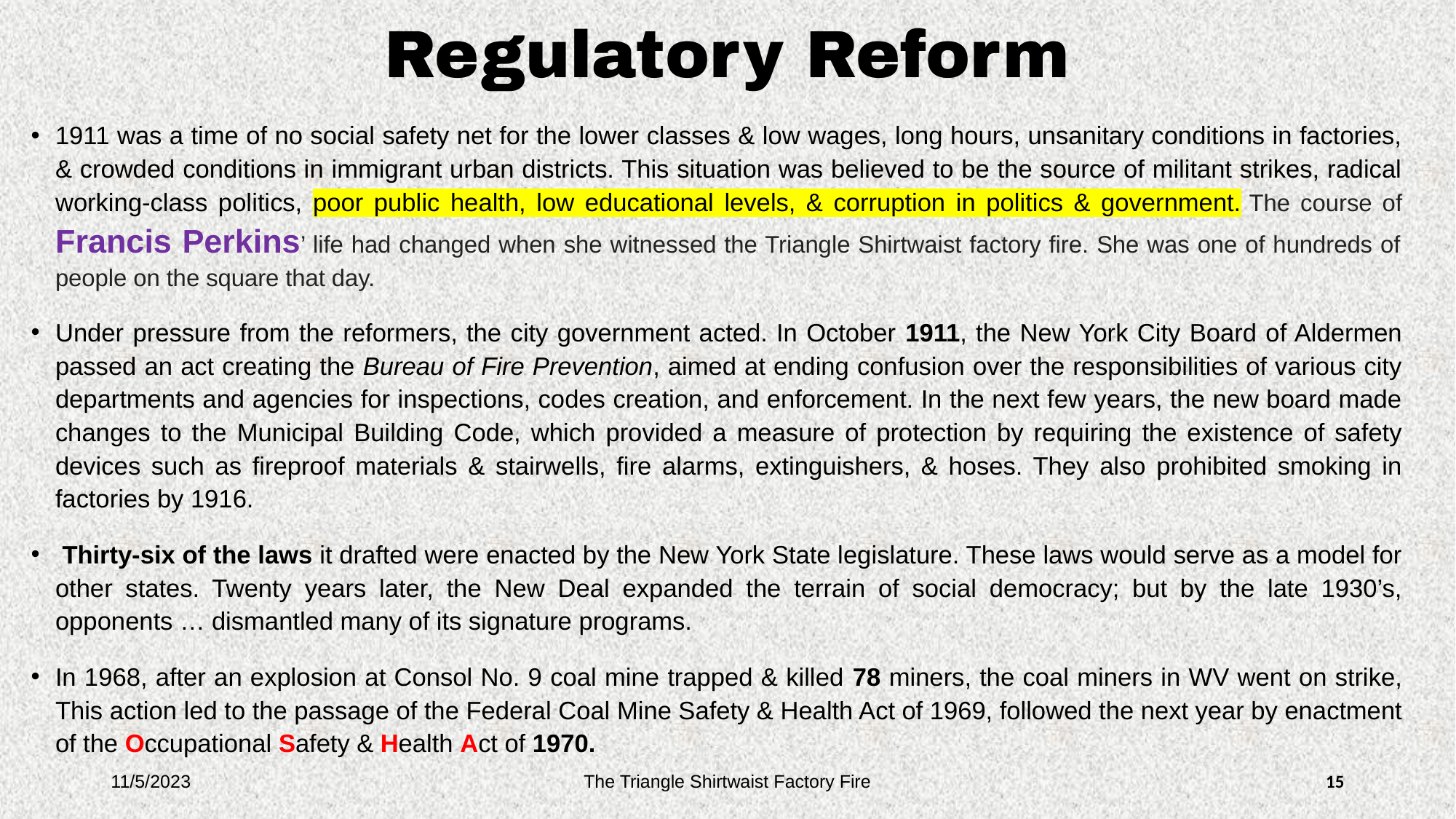

# Regulatory Reform
1911 was a time of no social safety net for the lower classes & low wages, long hours, unsanitary conditions in factories, & crowded conditions in immigrant urban districts. This situation was believed to be the source of militant strikes, radical working-class politics, poor public health, low educational levels, & corruption in politics & government. The course of Francis Perkins’ life had changed when she witnessed the Triangle Shirtwaist factory fire. She was one of hundreds of people on the square that day.
Under pressure from the reformers, the city government acted. In October 1911, the New York City Board of Aldermen passed an act creating the Bureau of Fire Prevention, aimed at ending confusion over the responsibilities of various city departments and agencies for inspections, codes creation, and enforcement. In the next few years, the new board made changes to the Municipal Building Code, which provided a measure of protection by requiring the existence of safety devices such as fireproof materials & stairwells, fire alarms, extinguishers, & hoses. They also prohibited smoking in factories by 1916.
 Thirty-six of the laws it drafted were enacted by the New York State legislature. These laws would serve as a model for other states. Twenty years later, the New Deal expanded the terrain of social democracy; but by the late 1930’s, opponents … dismantled many of its signature programs.
In 1968, after an explosion at Consol No. 9 coal mine trapped & killed 78 miners, the coal miners in WV went on strike, This action led to the passage of the Federal Coal Mine Safety & Health Act of 1969, followed the next year by enactment of the Occupational Safety & Health Act of 1970.

11/5/2023
The Triangle Shirtwaist Factory Fire
15